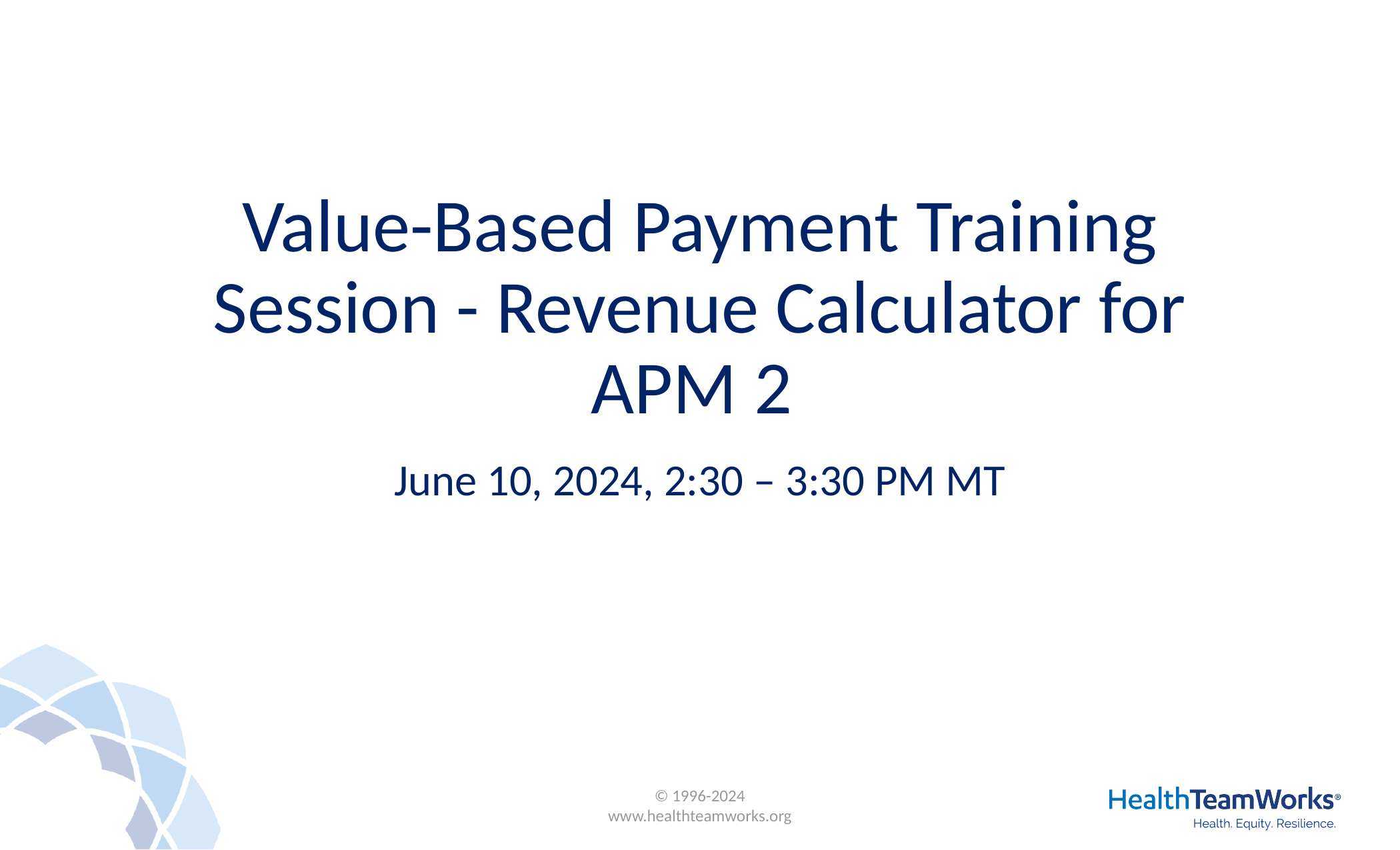

# Value-Based Payment Training Session - Revenue Calculator for APM 2
June 10, 2024, 2:30 – 3:30 PM MT